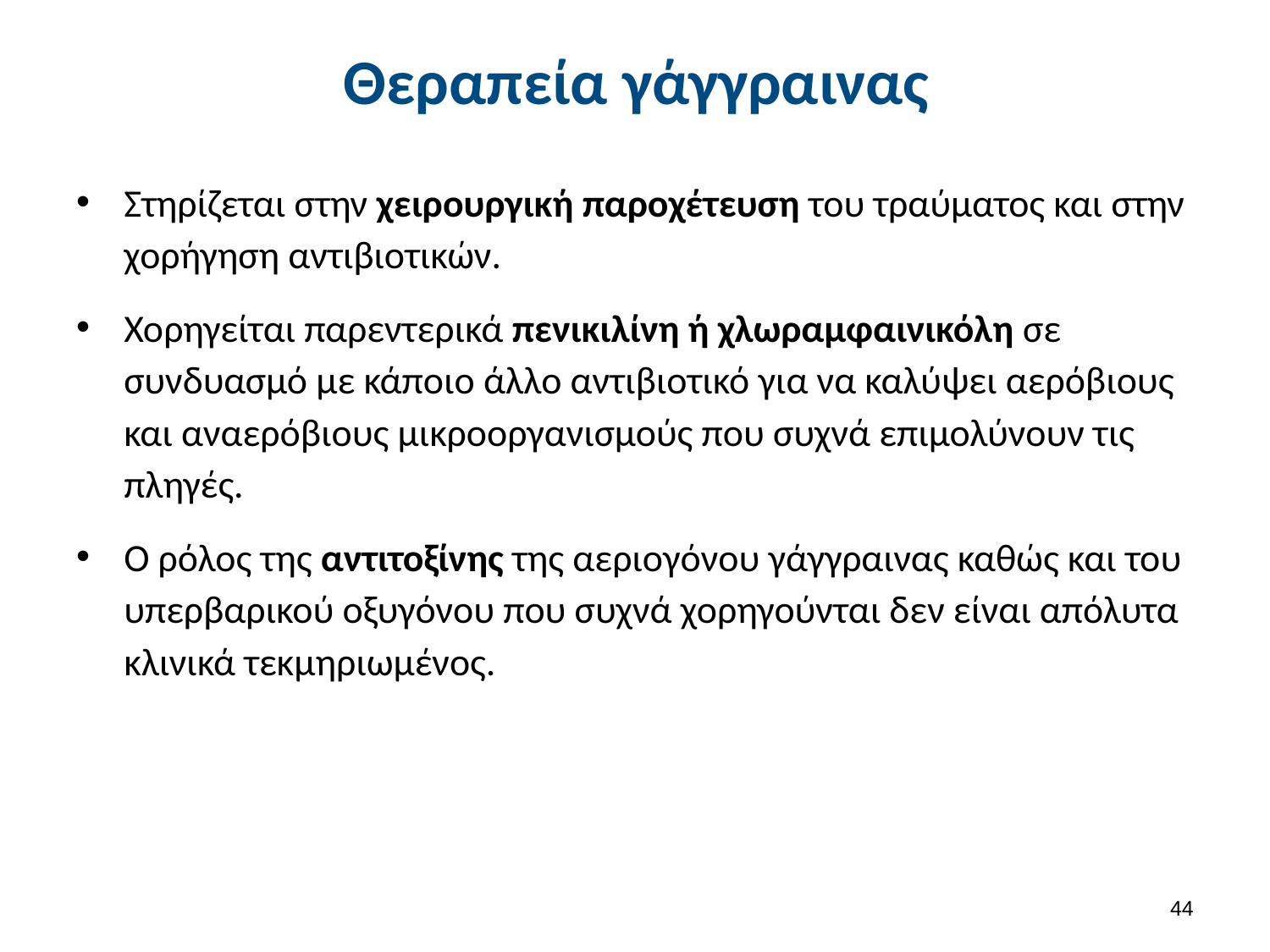

# Θεραπεία γάγγραινας
Στηρίζεται στην χειρουργική παροχέτευση του τραύματος και στην χορήγηση αντιβιοτικών.
Χορηγείται παρεντερικά πενικιλίνη ή χλωραμφαινικόλη σε συνδυασμό με κάποιο άλλο αντιβιοτικό για να καλύψει αερόβιους και αναερόβιους μικροοργανισμούς που συχνά επιμολύνουν τις πληγές.
Ο ρόλος της αντιτοξίνης της αεριογόνου γάγγραινας καθώς και του υπερβαρικού οξυγόνου που συχνά χορηγούνται δεν είναι απόλυτα κλινικά τεκμηριωμένος.
44